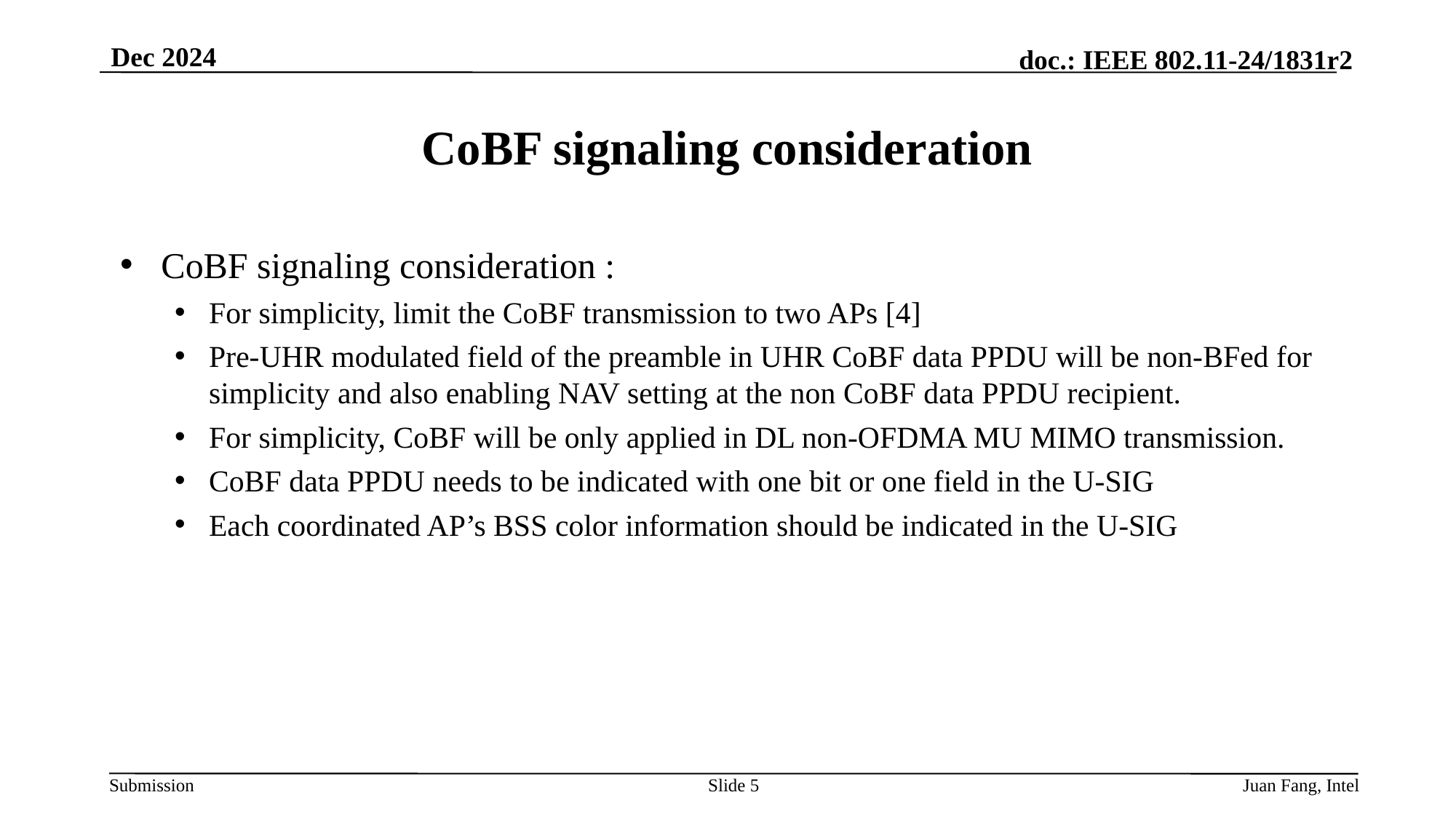

Dec 2024
# CoBF signaling consideration
CoBF signaling consideration :
For simplicity, limit the CoBF transmission to two APs [4]
Pre-UHR modulated field of the preamble in UHR CoBF data PPDU will be non-BFed for simplicity and also enabling NAV setting at the non CoBF data PPDU recipient.
For simplicity, CoBF will be only applied in DL non-OFDMA MU MIMO transmission.
CoBF data PPDU needs to be indicated with one bit or one field in the U-SIG
Each coordinated AP’s BSS color information should be indicated in the U-SIG

Slide 5
Juan Fang, Intel